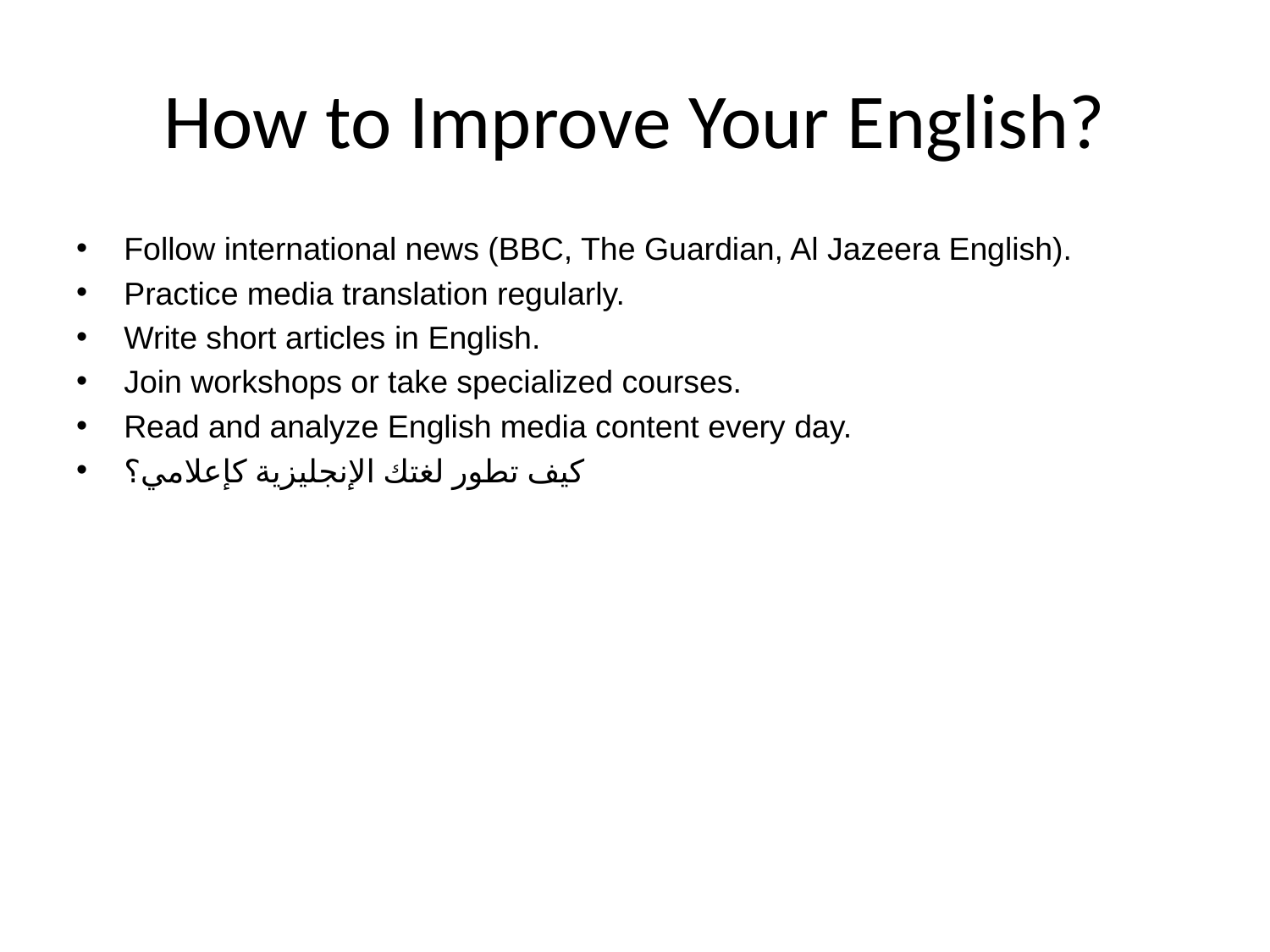

# How to Improve Your English?
Follow international news (BBC, The Guardian, Al Jazeera English).
Practice media translation regularly.
Write short articles in English.
Join workshops or take specialized courses.
Read and analyze English media content every day.
كيف تطور لغتك الإنجليزية كإعلامي؟